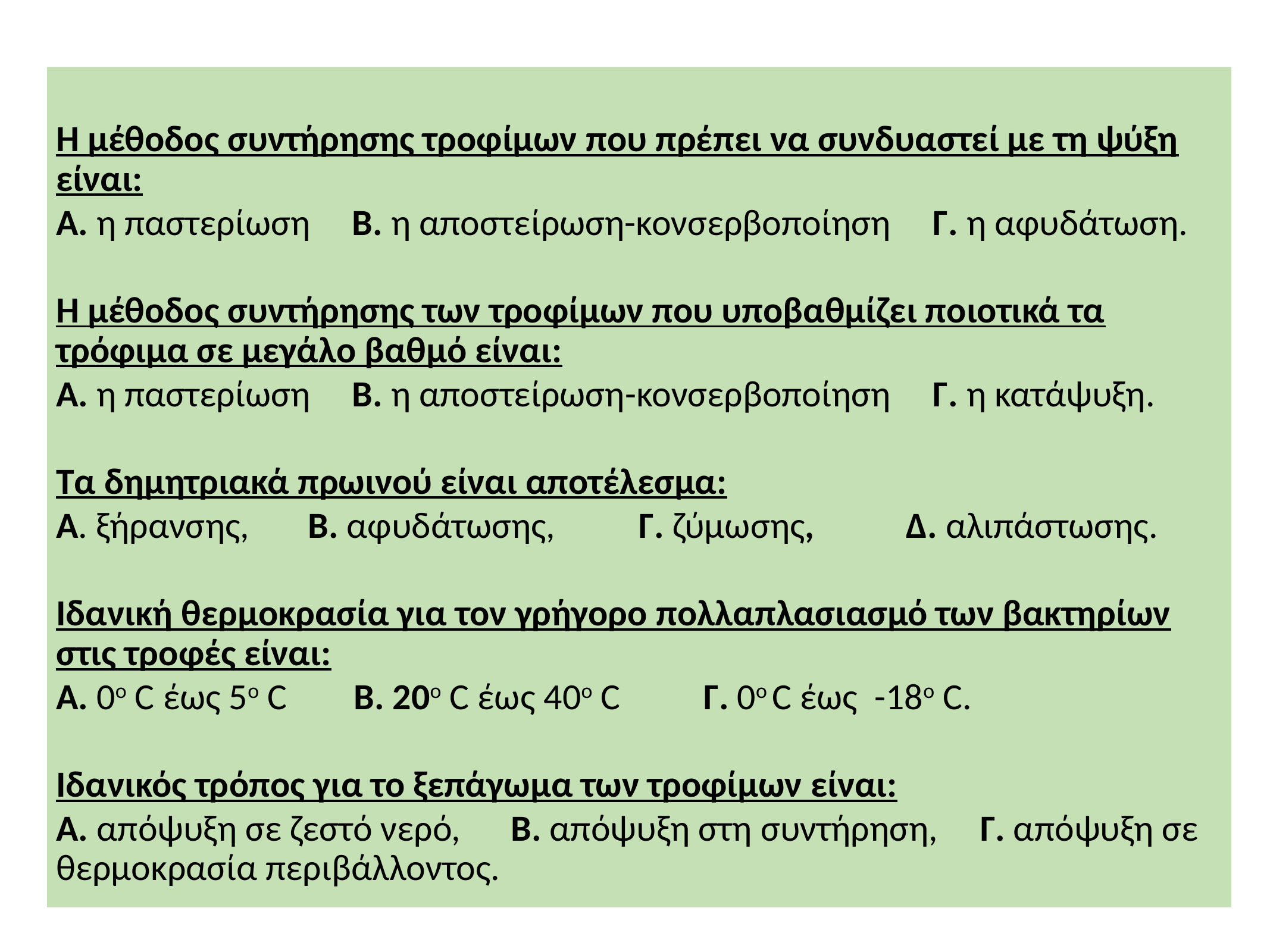

Η μέθοδος συντήρησης τροφίμων που πρέπει να συνδυαστεί με τη ψύξη είναι:
Α. η παστερίωση     Β. η αποστείρωση-κονσερβοποίηση     Γ. η αφυδάτωση.

Η μέθοδος συντήρησης των τροφίμων που υποβαθμίζει ποιοτικά τα τρόφιμα σε μεγάλο βαθμό είναι:
Α. η παστερίωση     Β. η αποστείρωση-κονσερβοποίηση     Γ. η κατάψυξη.

Τα δημητριακά πρωινού είναι αποτέλεσμα:
Α. ξήρανσης,       Β. αφυδάτωσης,          Γ. ζύμωσης,           Δ. αλιπάστωσης.

Ιδανική θερμοκρασία για τον γρήγορο πολλαπλασιασμό των βακτηρίων στις τροφές είναι:
Α. 0ο C έως 5o C        B. 20o C έως 40o C          Γ. 0ο C έως  -18o C.

Ιδανικός τρόπος για το ξεπάγωμα των τροφίμων είναι:
Α. απόψυξη σε ζεστό νερό,      Β. απόψυξη στη συντήρηση,     Γ. απόψυξη σε θερμοκρασία περιβάλλοντος.